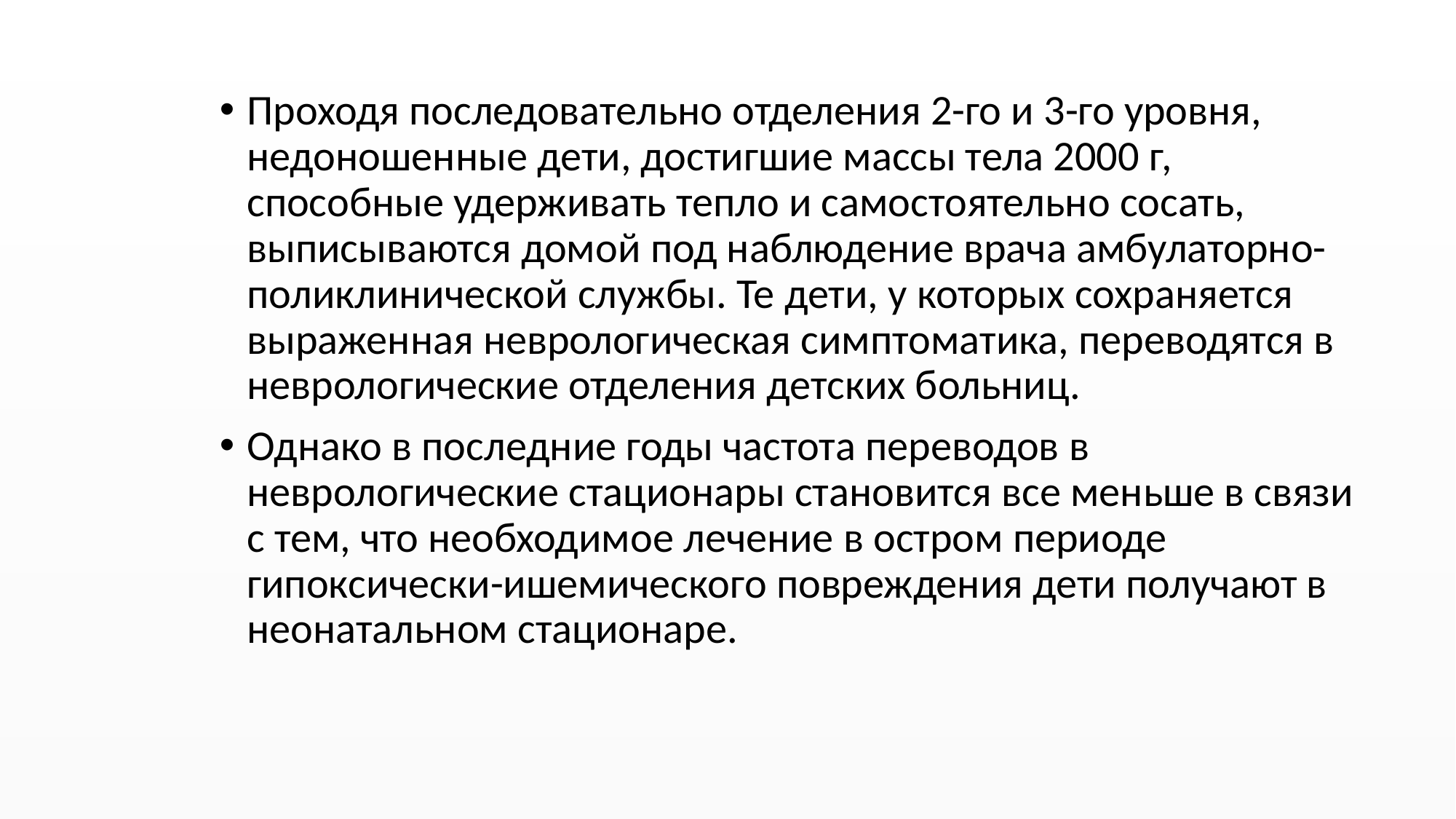

Проходя последовательно отделения 2-го и 3-го уровня, недоношенные дети, достигшие массы тела 2000 г, способные удерживать тепло и самостоятельно сосать, выписываются домой под наблюдение врача амбулаторно-поликлинической службы. Те дети, у которых сохраняется выраженная неврологическая симптоматика, переводятся в неврологические отделения детских больниц.
Однако в последние годы частота переводов в неврологические стационары становится все меньше в связи с тем, что необходимое лечение в остром периоде гипоксически-ишемического повреждения дети получают в неонатальном стационаре.